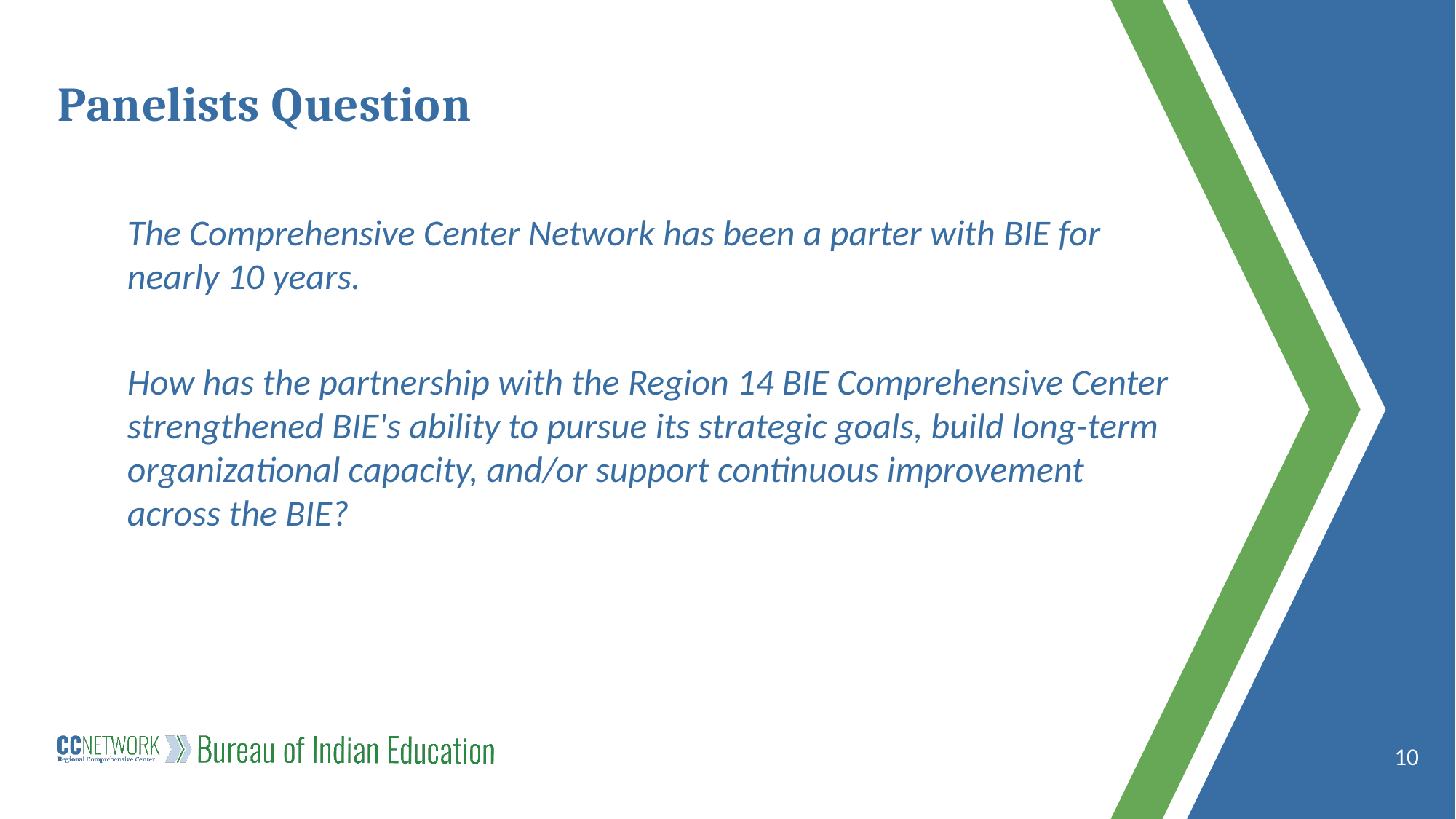

# Panelists Question
The Comprehensive Center Network has been a parter with BIE for nearly 10 years.

How has the partnership with the Region 14 BIE Comprehensive Center strengthened BIE's ability to pursue its strategic goals, build long-term organizational capacity, and/or support continuous improvement across the BIE?
10